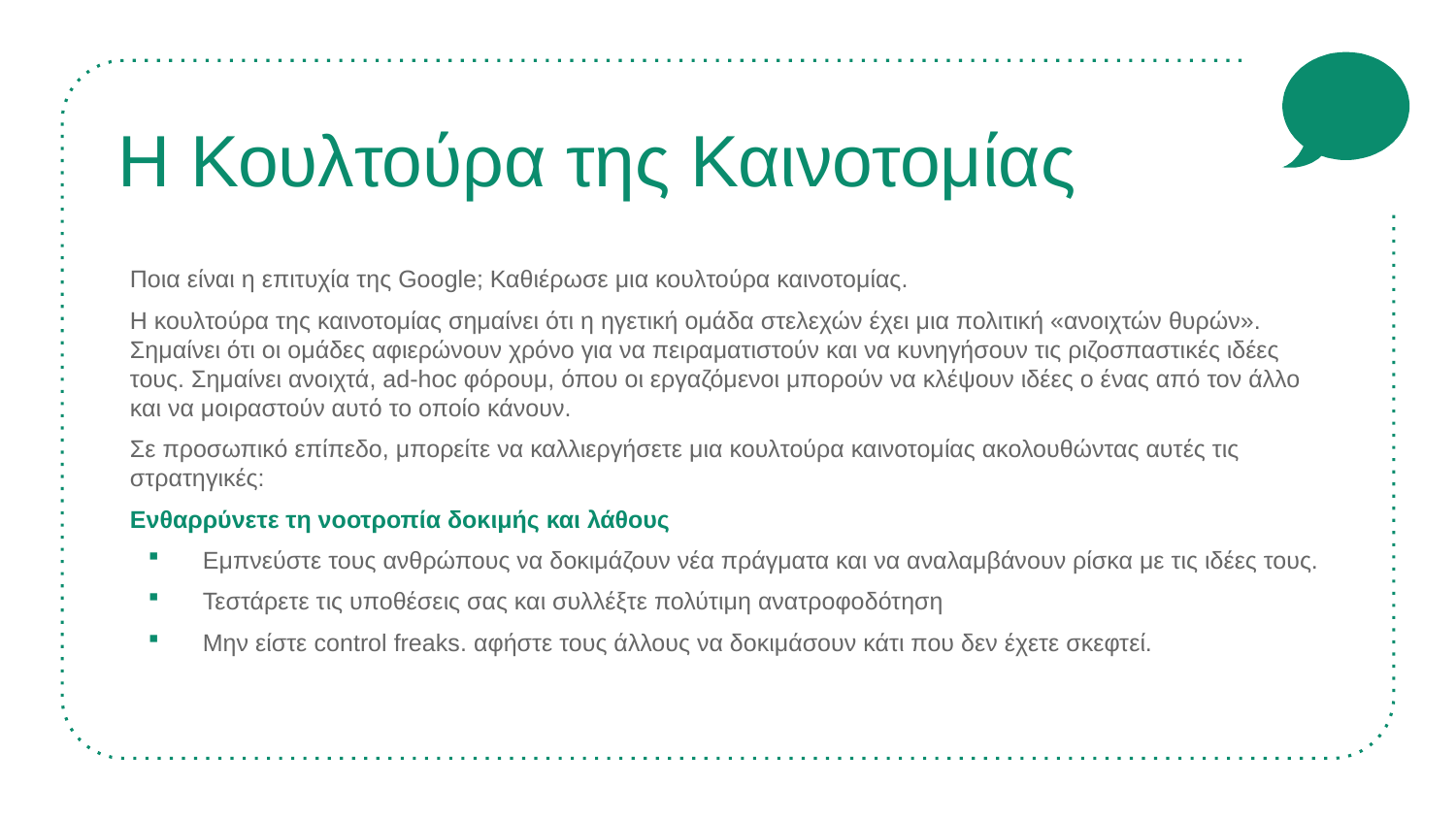

# Η Κουλτούρα της Καινοτομίας
Ποια είναι η επιτυχία της Google; Καθιέρωσε μια κουλτούρα καινοτομίας.
Η κουλτούρα της καινοτομίας σημαίνει ότι η ηγετική ομάδα στελεχών έχει μια πολιτική «ανοιχτών θυρών». Σημαίνει ότι οι ομάδες αφιερώνουν χρόνο για να πειραματιστούν και να κυνηγήσουν τις ριζοσπαστικές ιδέες τους. Σημαίνει ανοιχτά, ad-hoc φόρουμ, όπου οι εργαζόμενοι μπορούν να κλέψουν ιδέες ο ένας από τον άλλο και να μοιραστούν αυτό το οποίο κάνουν.
Σε προσωπικό επίπεδο, μπορείτε να καλλιεργήσετε μια κουλτούρα καινοτομίας ακολουθώντας αυτές τις στρατηγικές:
Ενθαρρύνετε τη νοοτροπία δοκιμής και λάθους
Εμπνεύστε τους ανθρώπους να δοκιμάζουν νέα πράγματα και να αναλαμβάνουν ρίσκα με τις ιδέες τους.
Τεστάρετε τις υποθέσεις σας και συλλέξτε πολύτιμη ανατροφοδότηση
Μην είστε control freaks. αφήστε τους άλλους να δοκιμάσουν κάτι που δεν έχετε σκεφτεί.